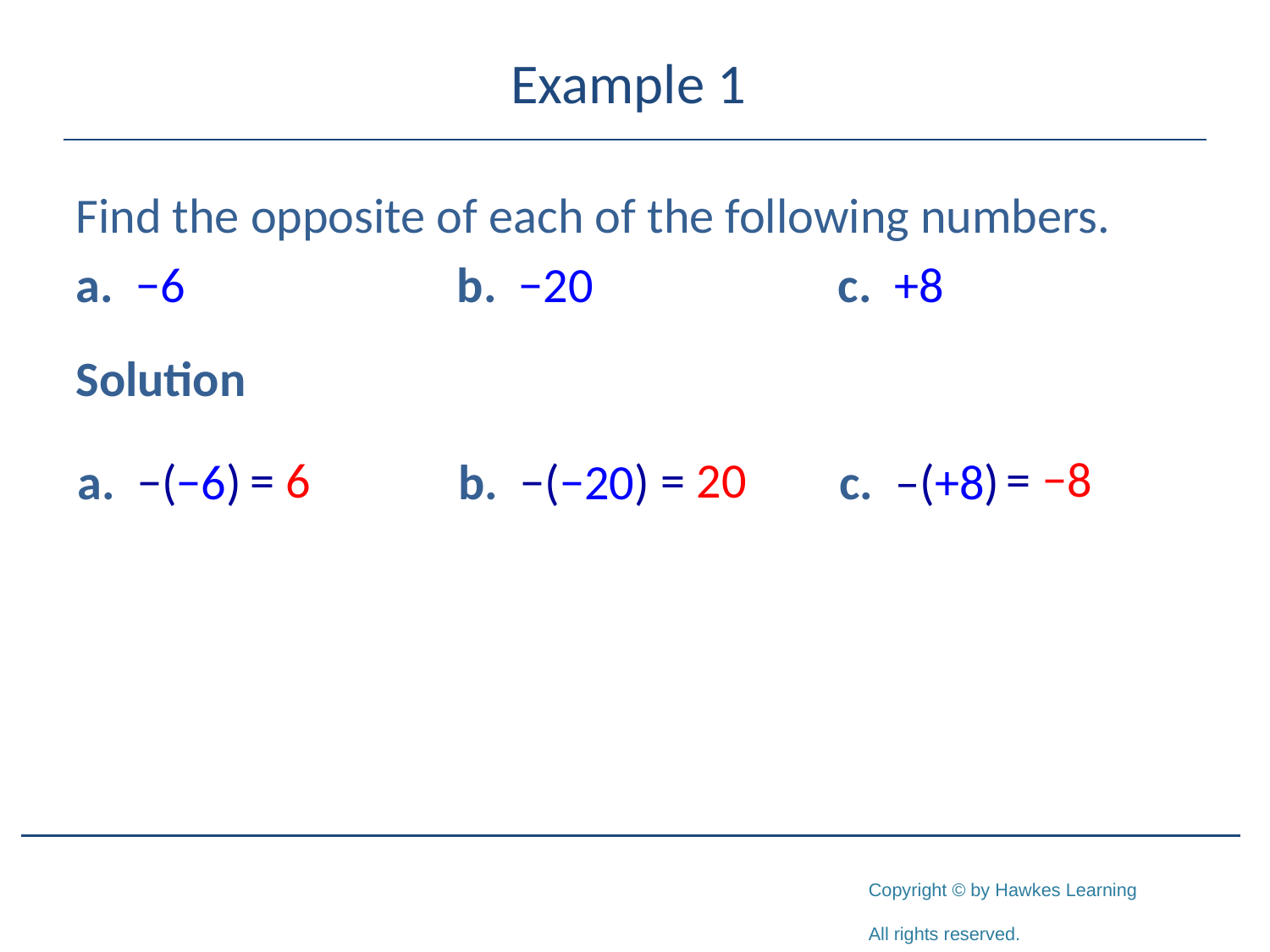

# Example 1
Find the opposite of each of the following numbers.
a.  −6			b.  −20		c.  +8

Solution

= −8
= 6
= 20
a.  −(−6)
b.  −(−20)
c.  –(+8)